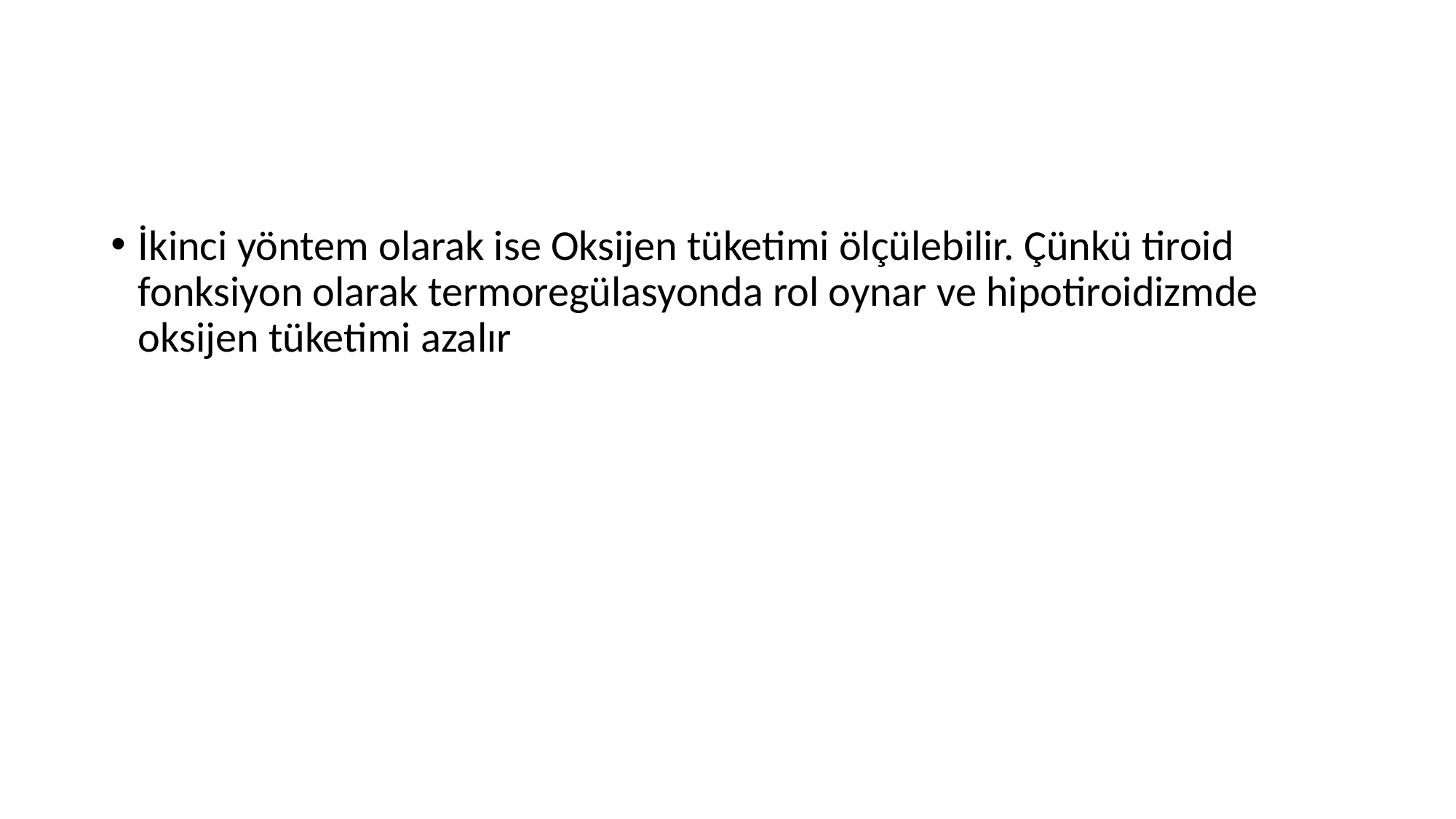

#
İkinci yöntem olarak ise Oksijen tüketimi ölçülebilir. Çünkü tiroid fonksiyon olarak termoregülasyonda rol oynar ve hipotiroidizmde oksijen tüketimi azalır